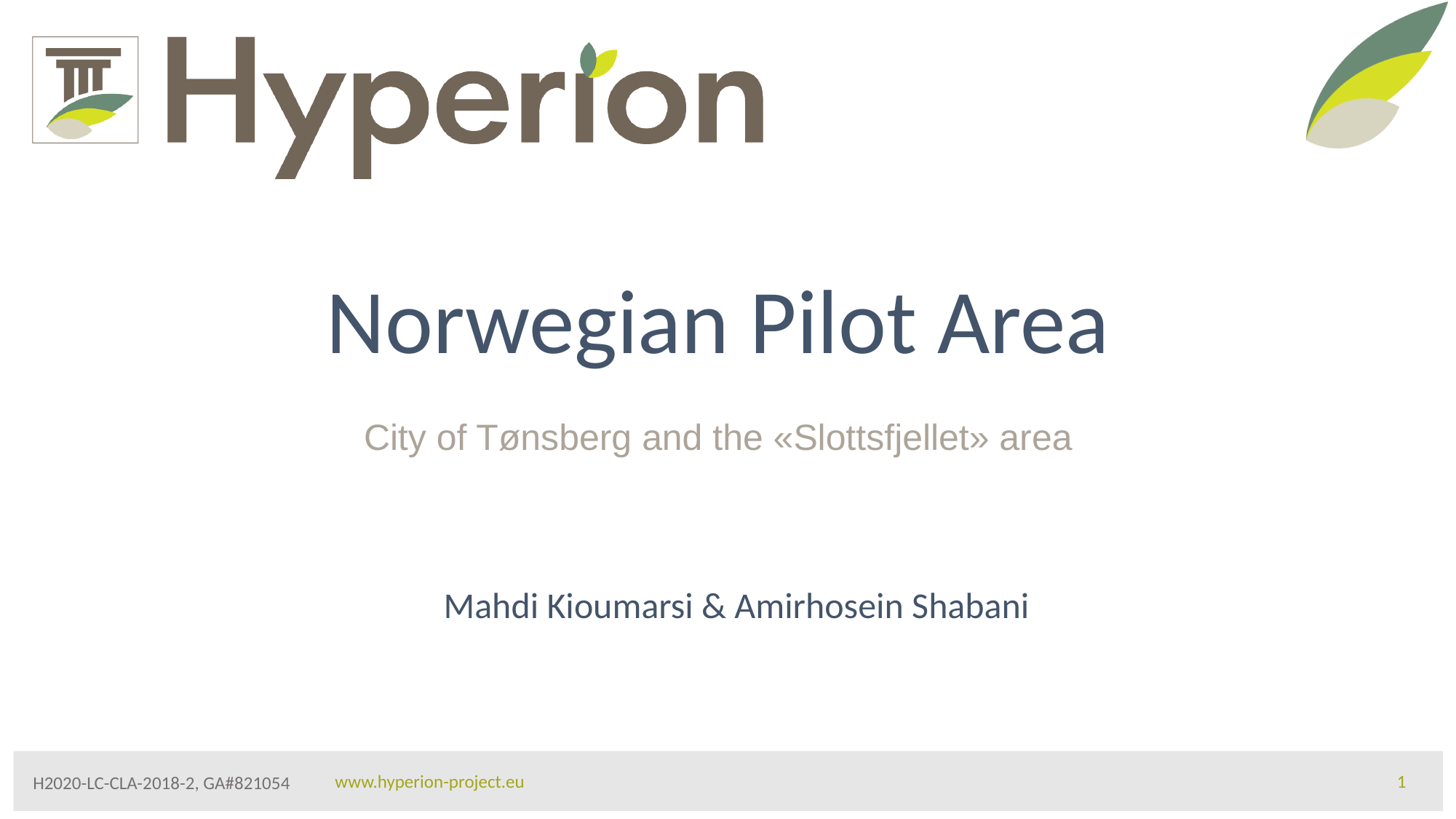

# Norwegian Pilot Area
City of Tønsberg and the «Slottsfjellet» area
Mahdi Kioumarsi & Amirhosein Shabani
1